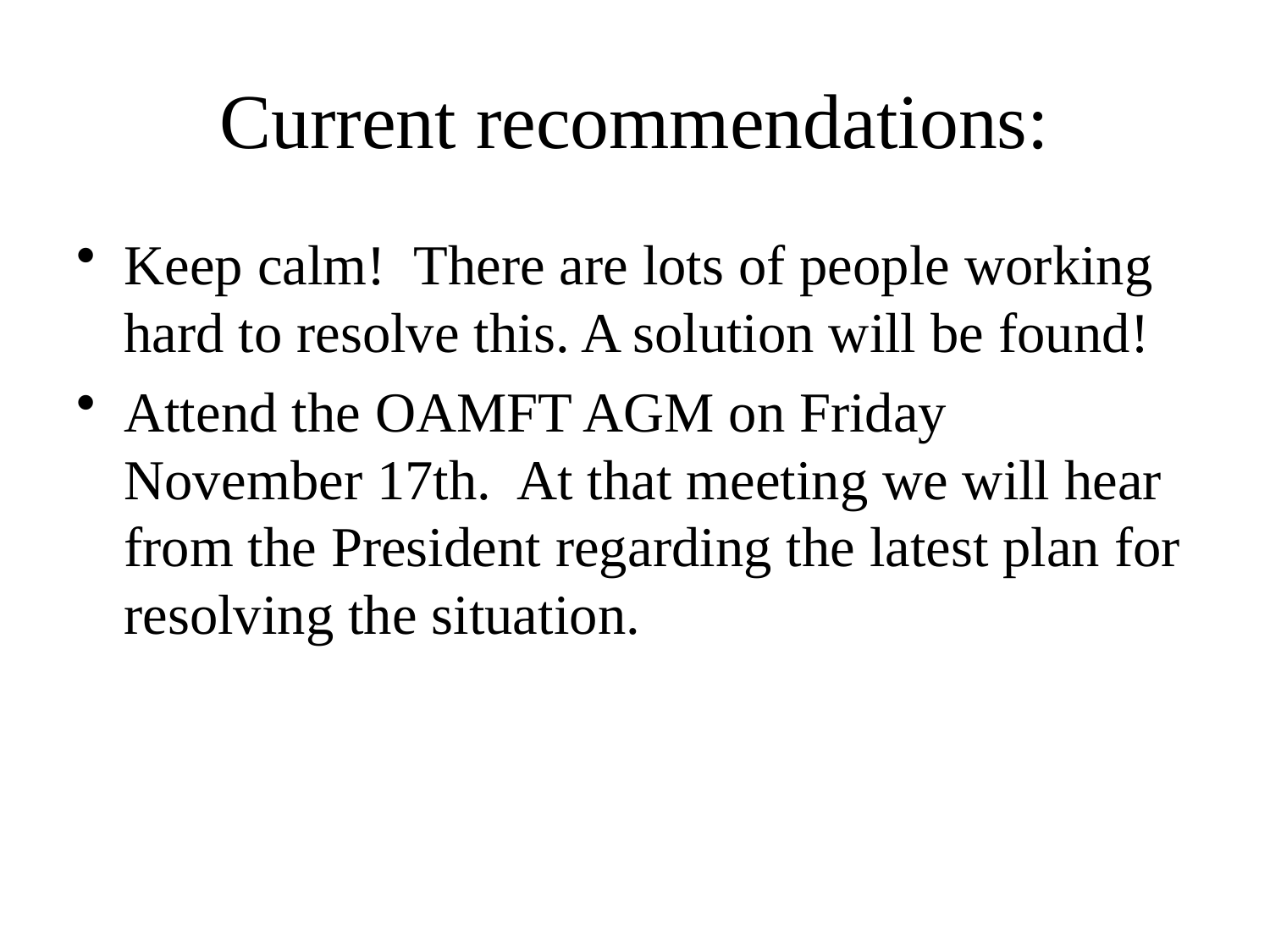

# Current recommendations:
Keep calm!  There are lots of people working hard to resolve this. A solution will be found!
Attend the OAMFT AGM on Friday November 17th.  At that meeting we will hear from the President regarding the latest plan for resolving the situation.